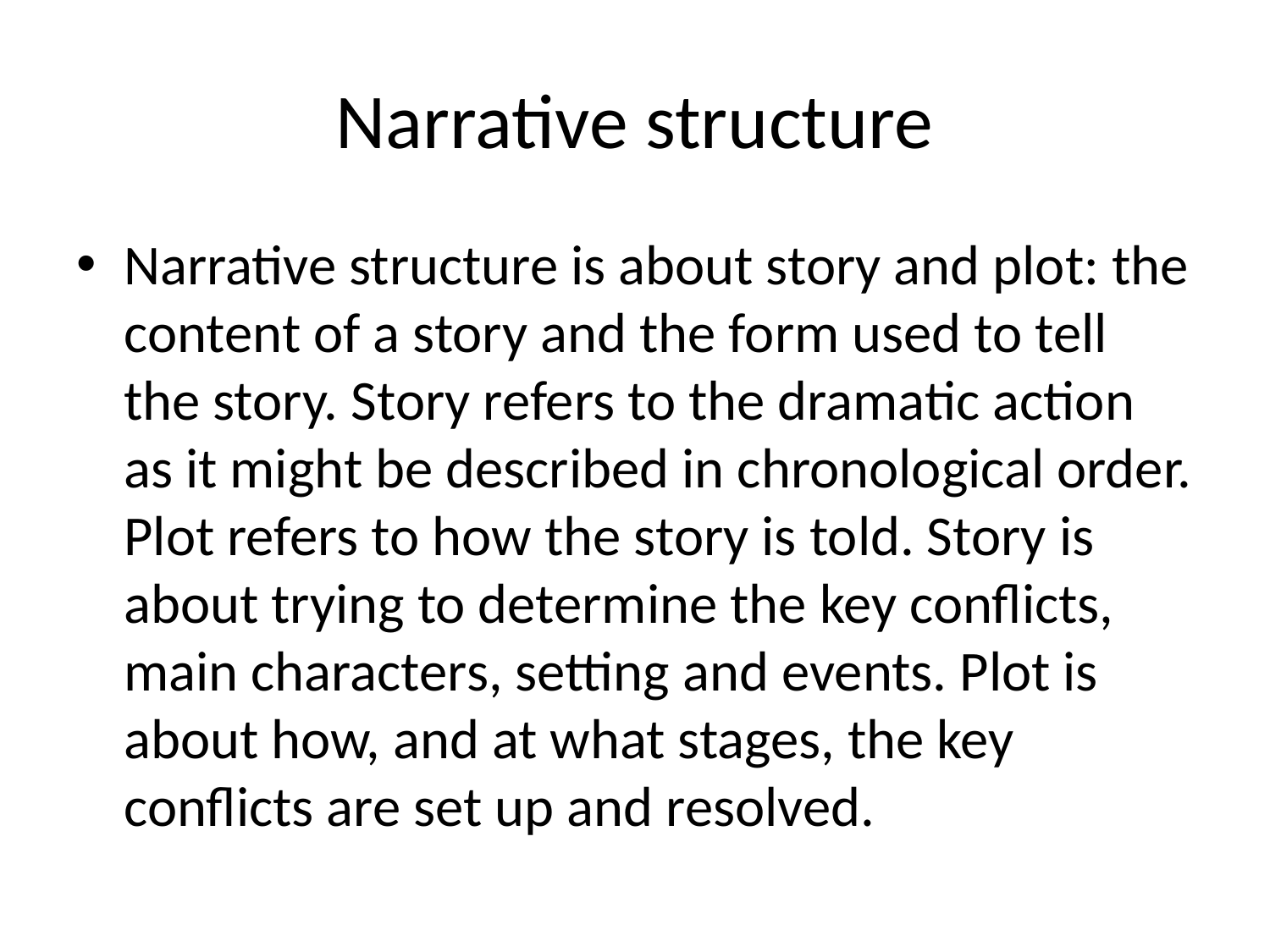

# Narrative structure
Narrative structure is about story and plot: the content of a story and the form used to tell the story. Story refers to the dramatic action as it might be described in chronological order. Plot refers to how the story is told. Story is about trying to determine the key conflicts, main characters, setting and events. Plot is about how, and at what stages, the key conflicts are set up and resolved.